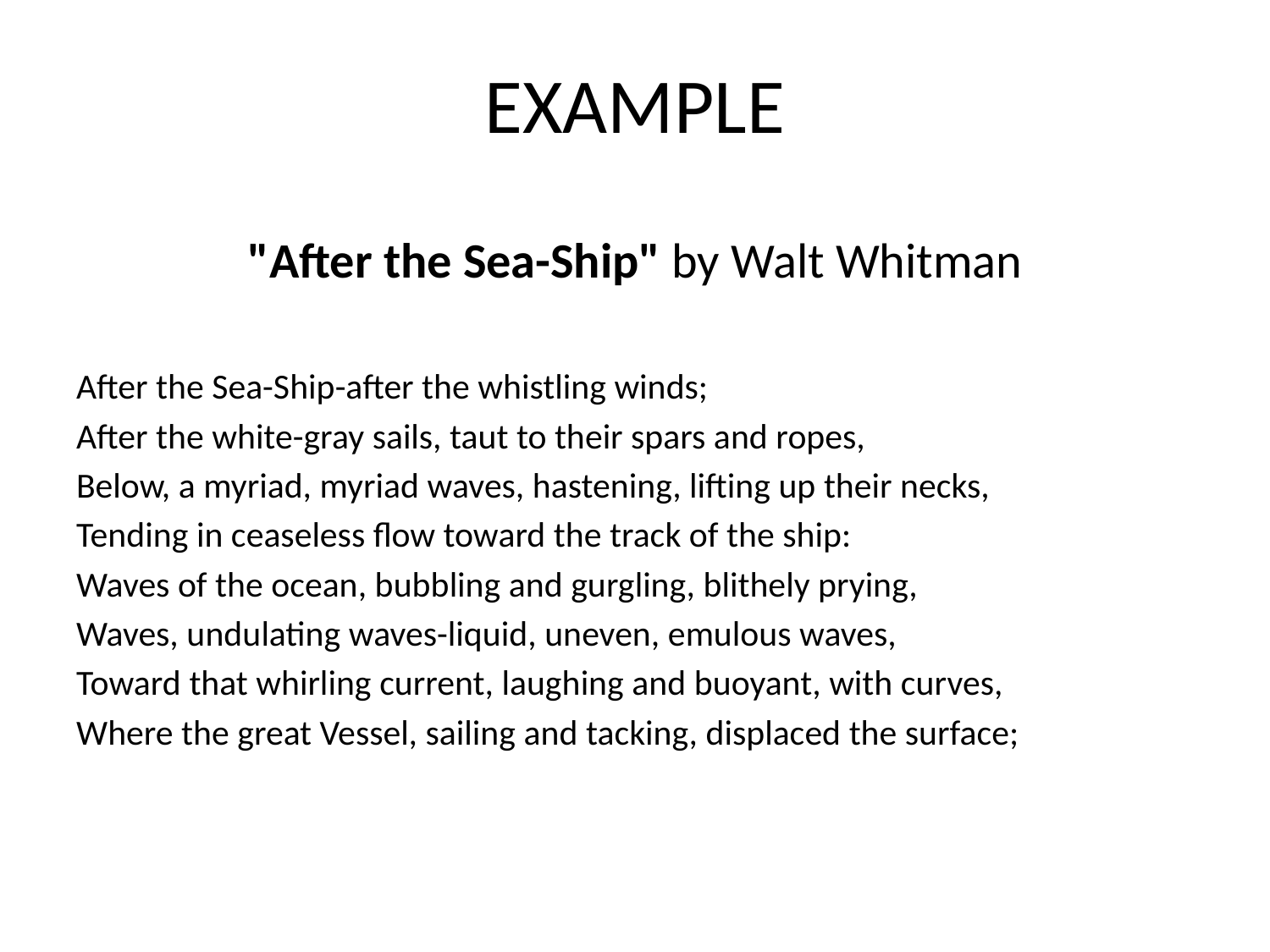

# EXAMPLE
"After the Sea-Ship" by Walt Whitman

After the Sea-Ship-after the whistling winds;
After the white-gray sails, taut to their spars and ropes,
Below, a myriad, myriad waves, hastening, lifting up their necks,
Tending in ceaseless flow toward the track of the ship:
Waves of the ocean, bubbling and gurgling, blithely prying,
Waves, undulating waves-liquid, uneven, emulous waves,
Toward that whirling current, laughing and buoyant, with curves,
Where the great Vessel, sailing and tacking, displaced the surface;